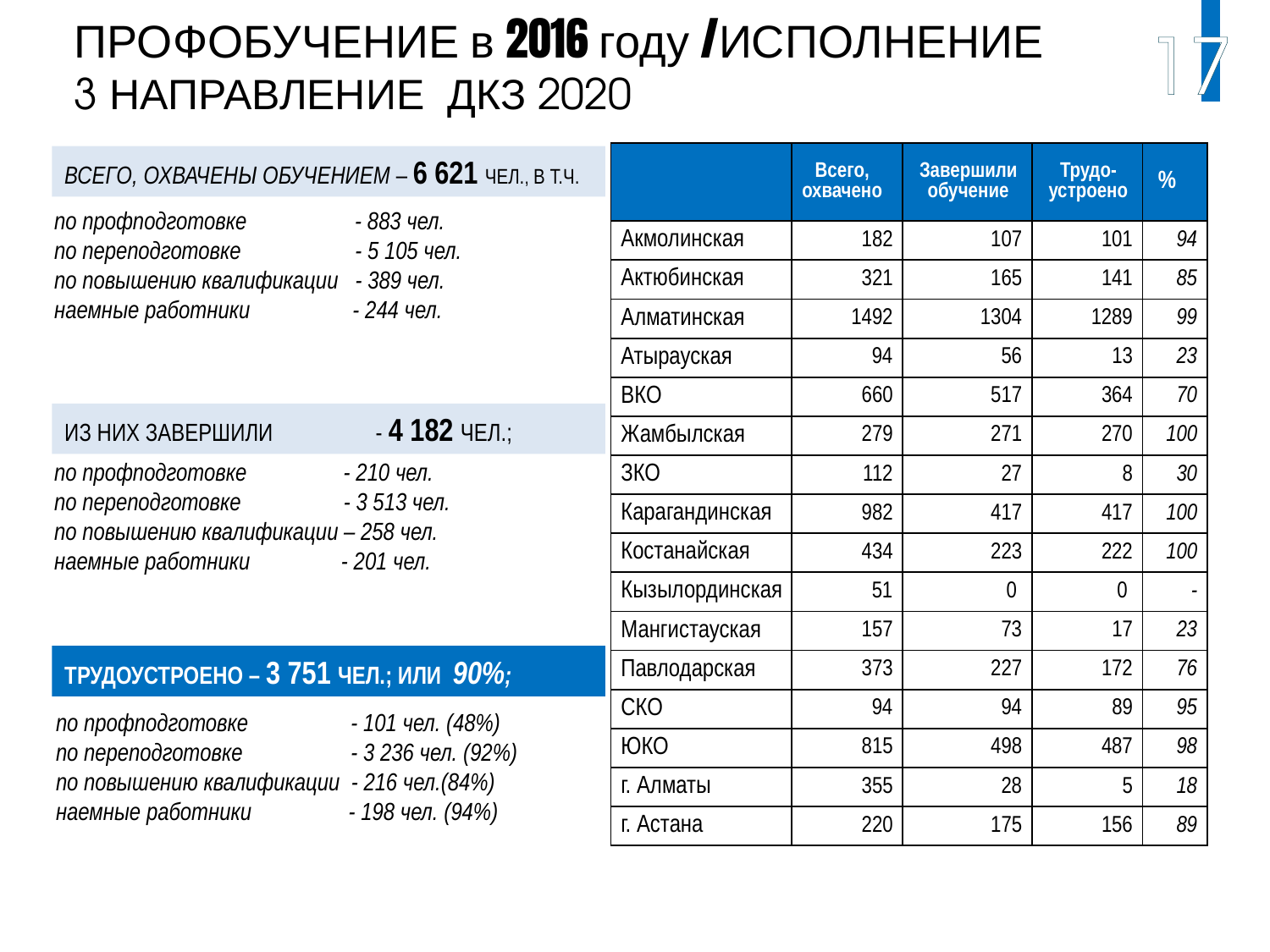

17
ПРОФОБУЧЕНИЕ в 2016 году /ИСПОЛНЕНИЕ
3 НАПРАВЛЕНИЕ  ДКЗ 2020
|  | Всего, охвачено | Завершили обучение | Трудо-устроено | % |
| --- | --- | --- | --- | --- |
| Акмолинская | 182 | 107 | 101 | 94 |
| Актюбинская | 321 | 165 | 141 | 85 |
| Алматинская | 1492 | 1304 | 1289 | 99 |
| Атырауская | 94 | 56 | 13 | 23 |
| ВКО | 660 | 517 | 364 | 70 |
| Жамбылская | 279 | 271 | 270 | 100 |
| ЗКО | 112 | 27 | 8 | 30 |
| Карагандинская | 982 | 417 | 417 | 100 |
| Костанайская | 434 | 223 | 222 | 100 |
| Кызылординская | 51 | 0 | 0 | - |
| Мангистауская | 157 | 73 | 17 | 23 |
| Павлодарская | 373 | 227 | 172 | 76 |
| СКО | 94 | 94 | 89 | 95 |
| ЮКО | 815 | 498 | 487 | 98 |
| г. Алматы | 355 | 28 | 5 | 18 |
| г. Астана | 220 | 175 | 156 | 89 |
ВСЕГО, ОХВАЧЕНЫ ОБУЧЕНИЕМ – 6 621 ЧЕЛ., В Т.Ч.
по профподготовке                   - 883 чел.
по переподготовке                    - 5 105 чел.
по повышению квалификации   - 389 чел.
наемные работники                  - 244 чел.
ИЗ НИХ ЗАВЕРШИЛИ                  - 4 182 ЧЕЛ.;
по профподготовке                 - 210 чел.
по переподготовке                  - 3 513 чел.
по повышению квалификации – 258 чел.
наемные работники                - 201 чел.
ТРУДОУСТРОЕНО – 3 751 ЧЕЛ.; ИЛИ  90%;
по профподготовке                  - 101 чел. (48%)
по переподготовке                   - 3 236 чел. (92%)
по повышению квалификации  - 216 чел.(84%)
наемные работники                 - 198 чел. (94%)